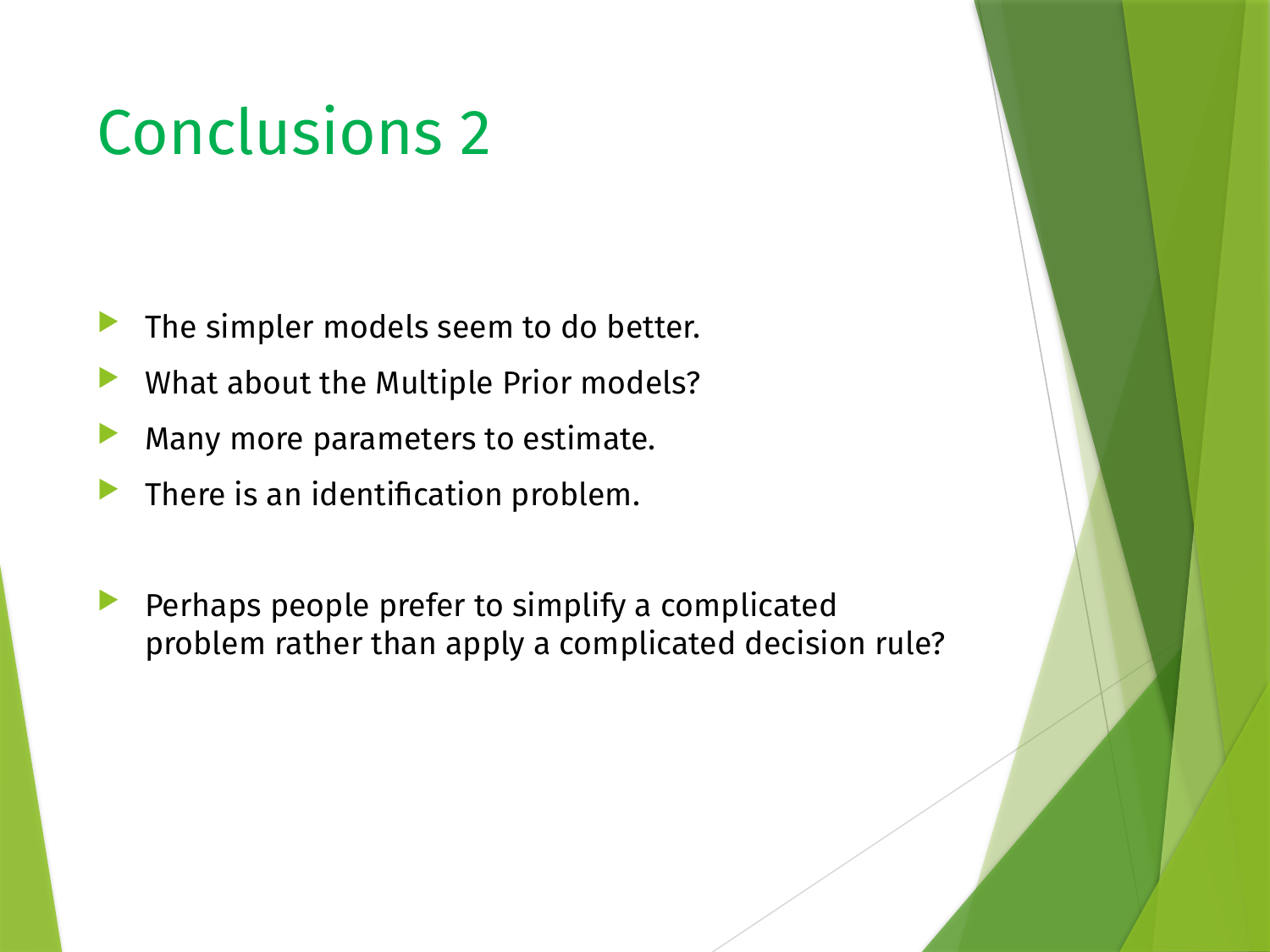

# Conclusions 2
The simpler models seem to do better.
What about the Multiple Prior models?
Many more parameters to estimate.
There is an identification problem.

Perhaps people prefer to simplify a complicated problem rather than apply a complicated decision rule?